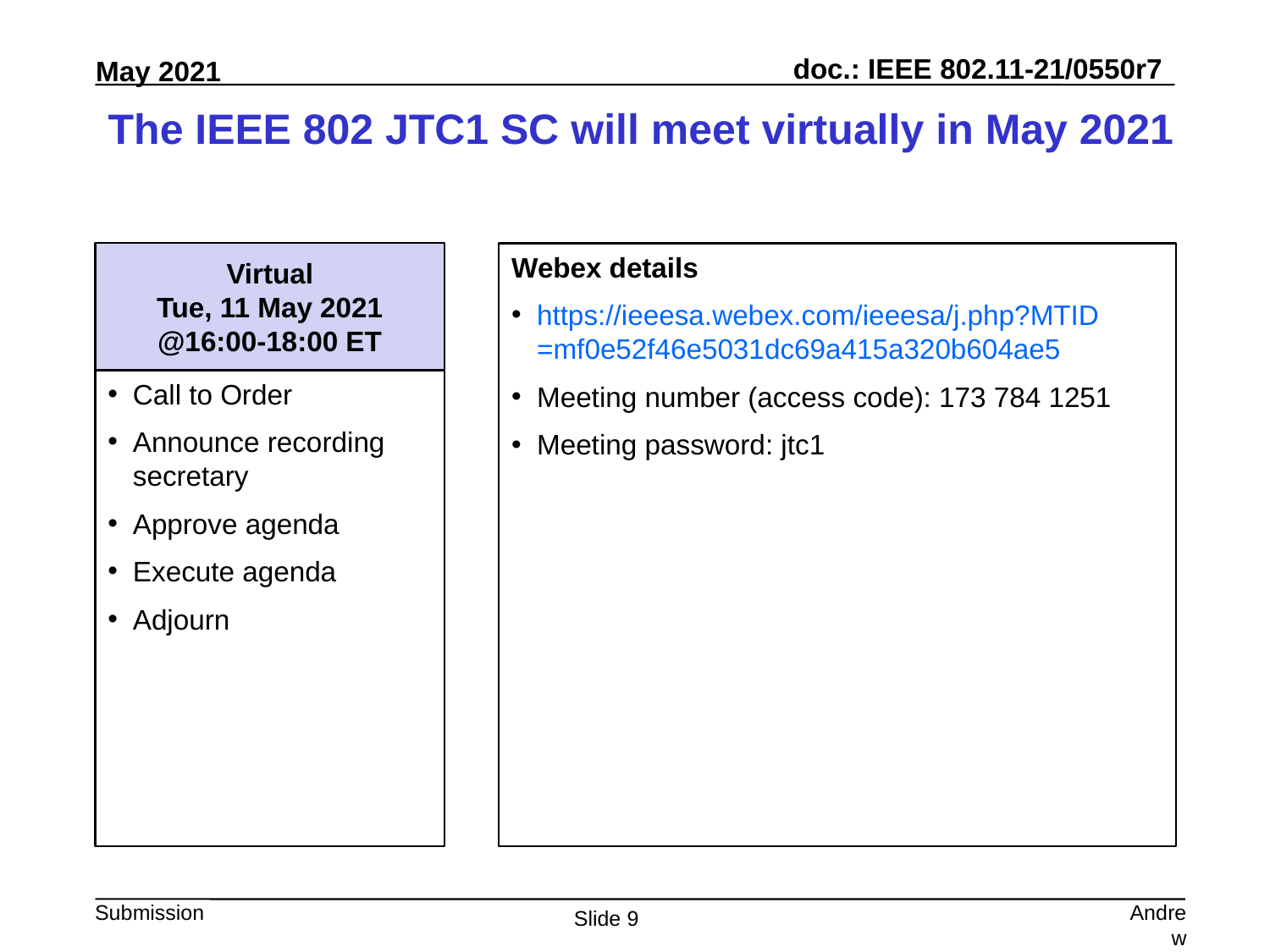

# The IEEE 802 JTC1 SC will meet virtually in May 2021
Virtual
Tue, 11 May 2021
@16:00-18:00 ET
Webex details
https://ieeesa.webex.com/ieeesa/j.php?MTID=mf0e52f46e5031dc69a415a320b604ae5
Meeting number (access code): 173 784 1251
Meeting password: jtc1

Call to Order
Announce recording secretary
Approve agenda
Execute agenda
Adjourn
Andrew Myles, Cisco
Slide 9